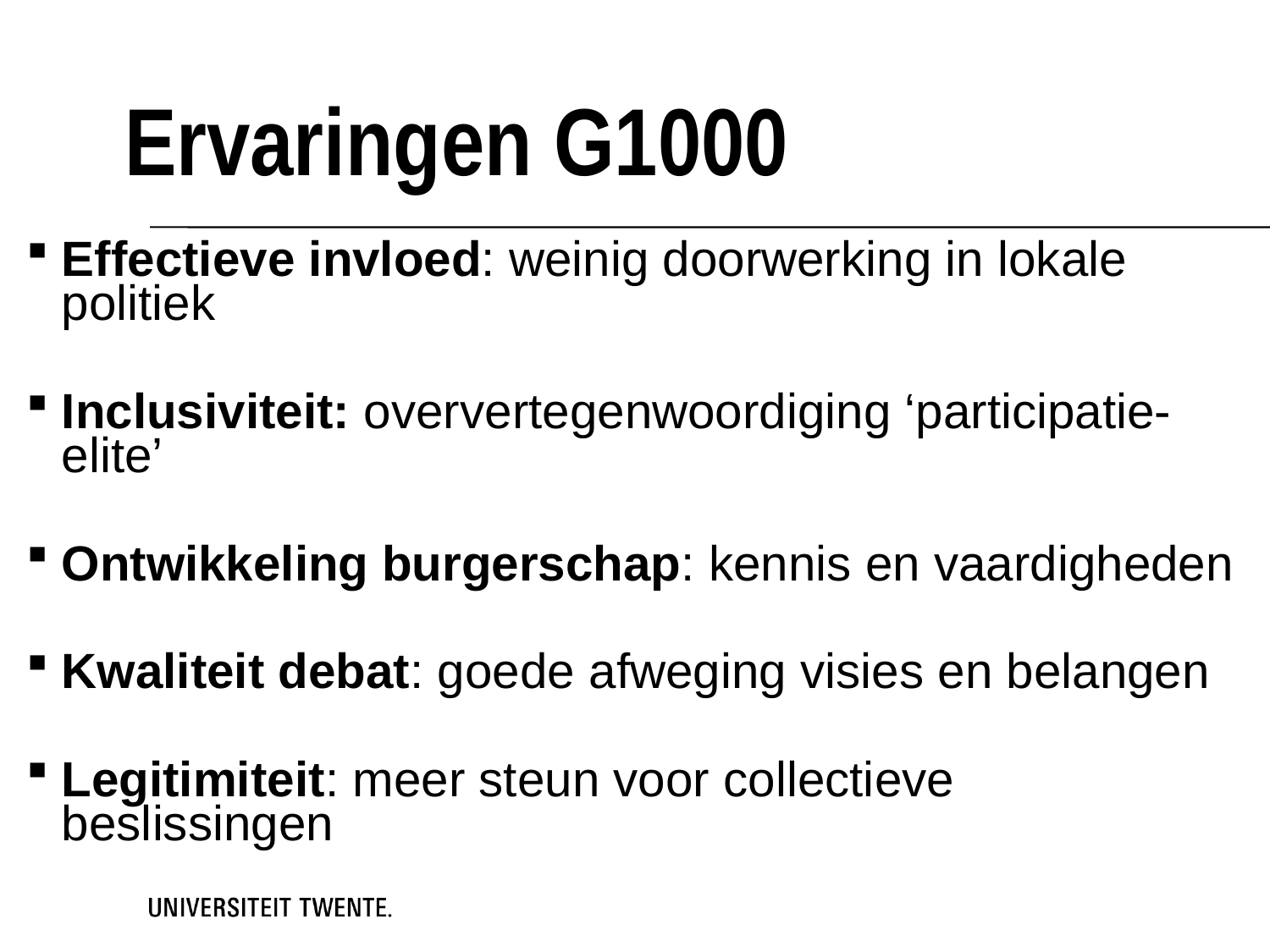

# Ervaringen G1000
Effectieve invloed: weinig doorwerking in lokale politiek

Inclusiviteit: oververtegenwoordiging ‘participatie-elite’

Ontwikkeling burgerschap: kennis en vaardigheden

Kwaliteit debat: goede afweging visies en belangen

Legitimiteit: meer steun voor collectieve beslissingen